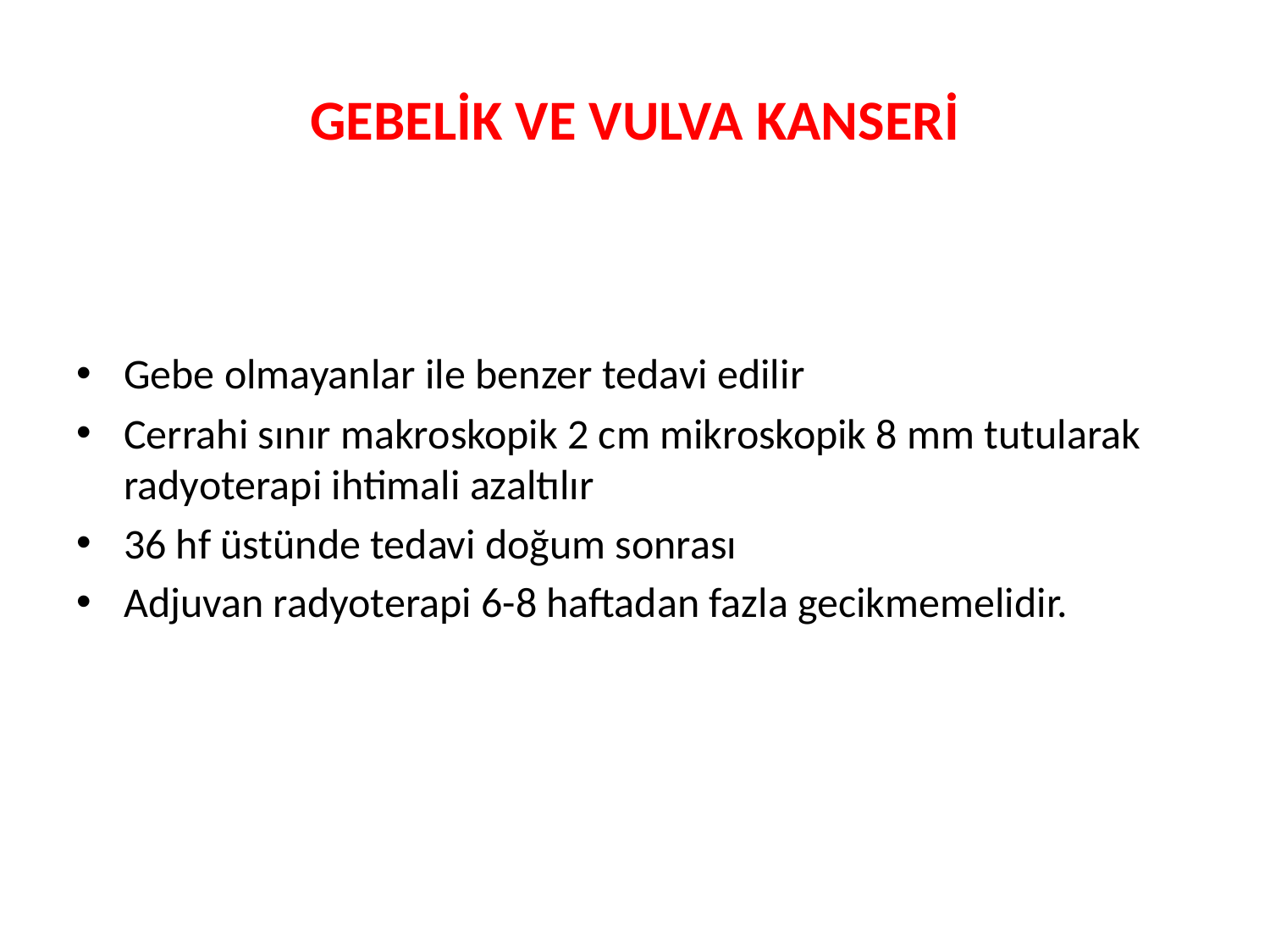

# GEBELİK VE VULVA KANSERİ

Gebe olmayanlar ile benzer tedavi edilir
Cerrahi sınır makroskopik 2 cm mikroskopik 8 mm tutularak radyoterapi ihtimali azaltılır
36 hf üstünde tedavi doğum sonrası
Adjuvan radyoterapi 6-8 haftadan fazla gecikmemelidir.